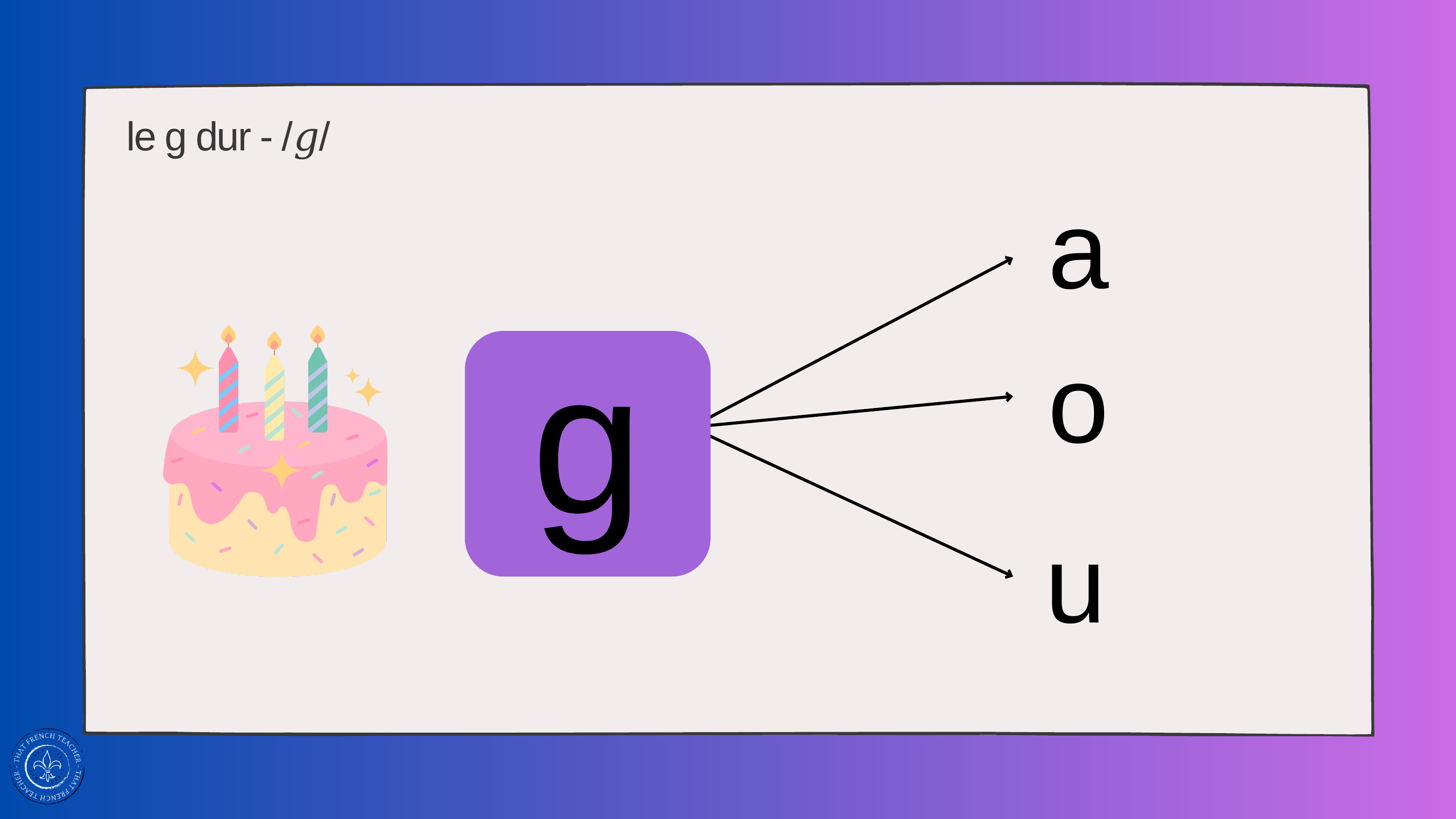

le g dur - /𝑔/
a

g
o

u